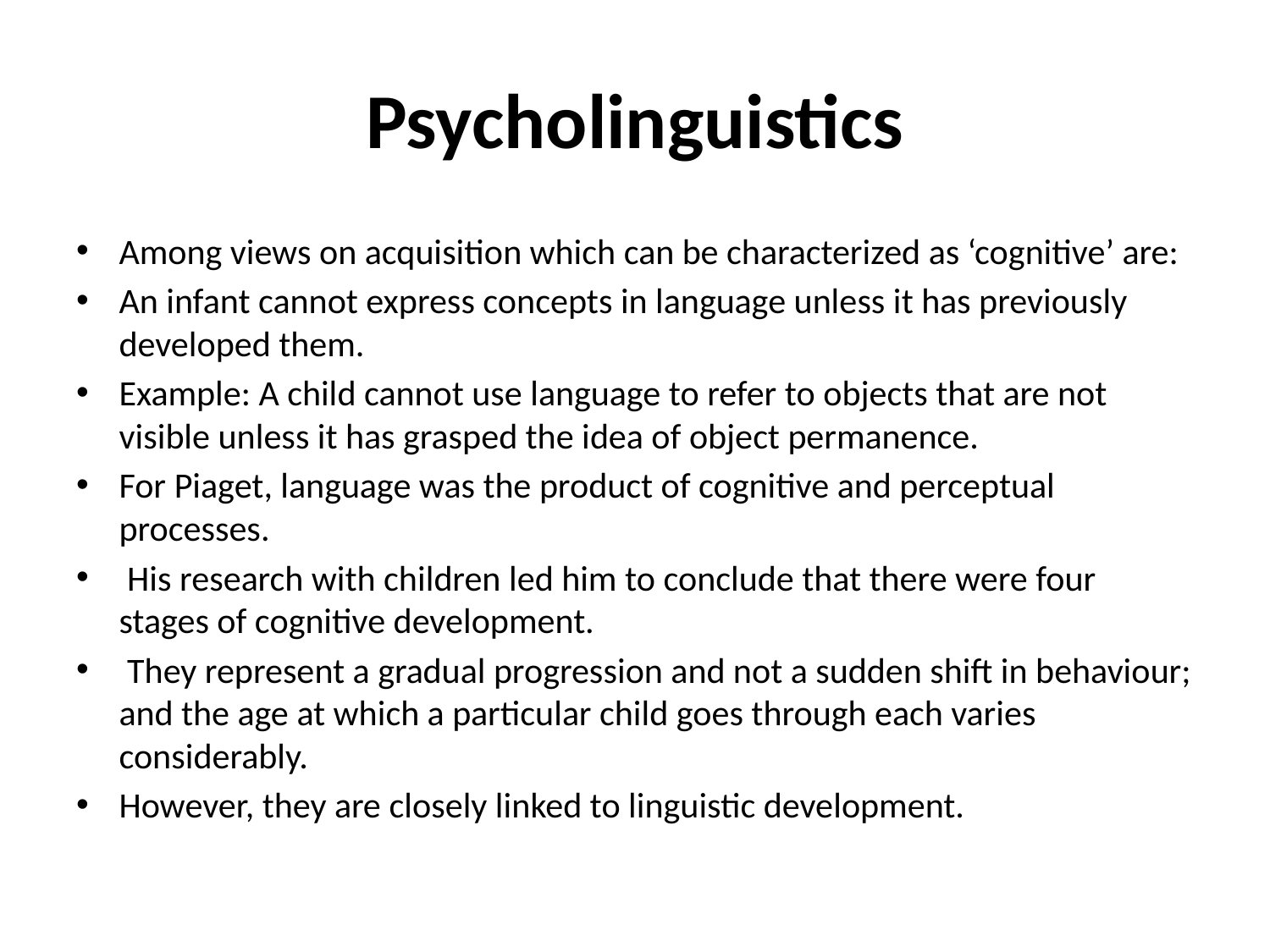

# Psycholinguistics
Among views on acquisition which can be characterized as ‘cognitive’ are:
An infant cannot express concepts in language unless it has previously developed them.
Example: A child cannot use language to refer to objects that are not visible unless it has grasped the idea of object permanence.
For Piaget, language was the product of cognitive and perceptual processes.
 His research with children led him to conclude that there were four stages of cognitive development.
 They represent a gradual progression and not a sudden shift in behaviour; and the age at which a particular child goes through each varies considerably.
However, they are closely linked to linguistic development.